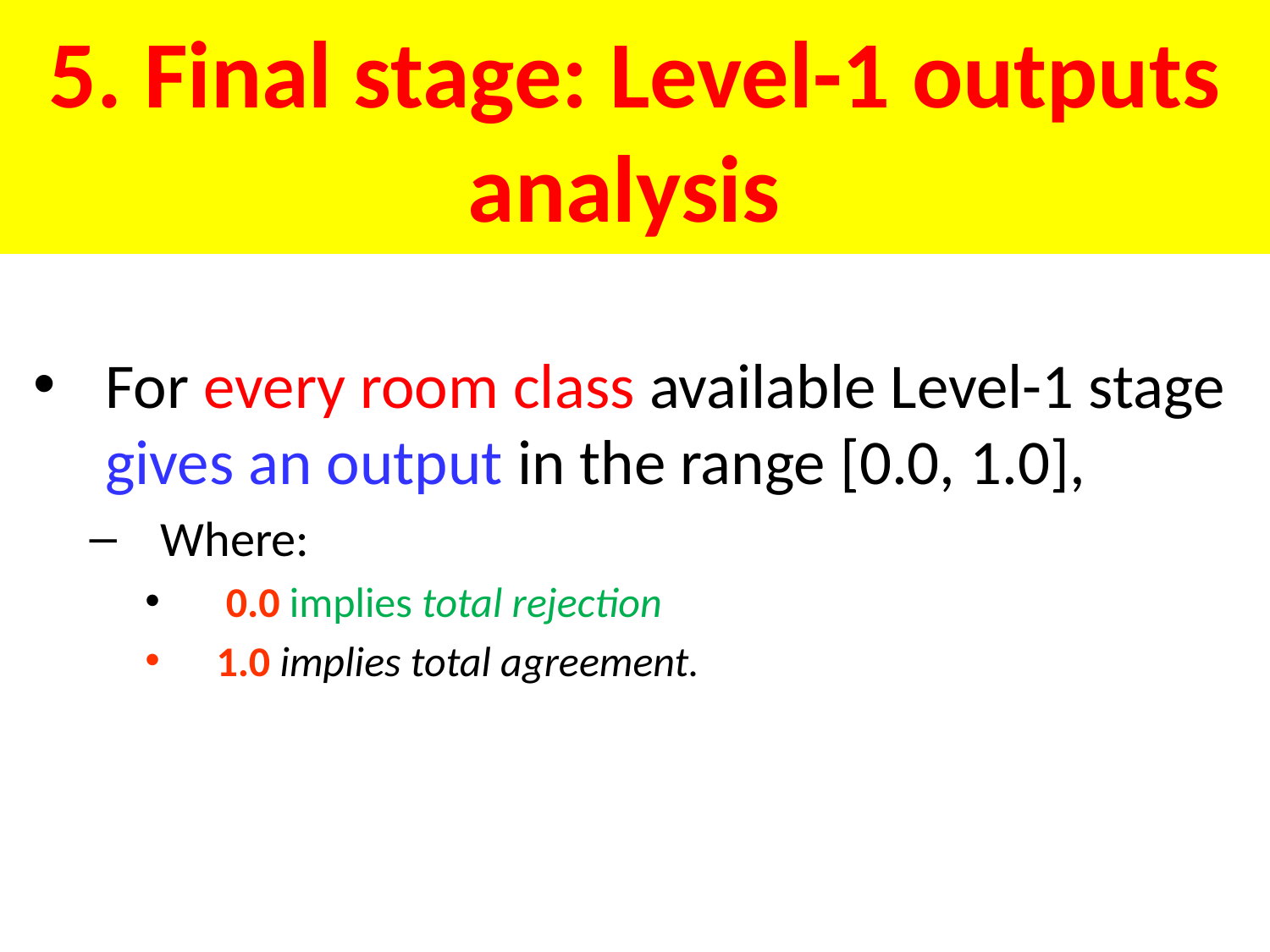

# 5. Final stage: Level-1 outputs analysis
For every room class available Level-1 stage gives an output in the range [0.0, 1.0],
Where:
 0.0 implies total rejection
1.0 implies total agreement.